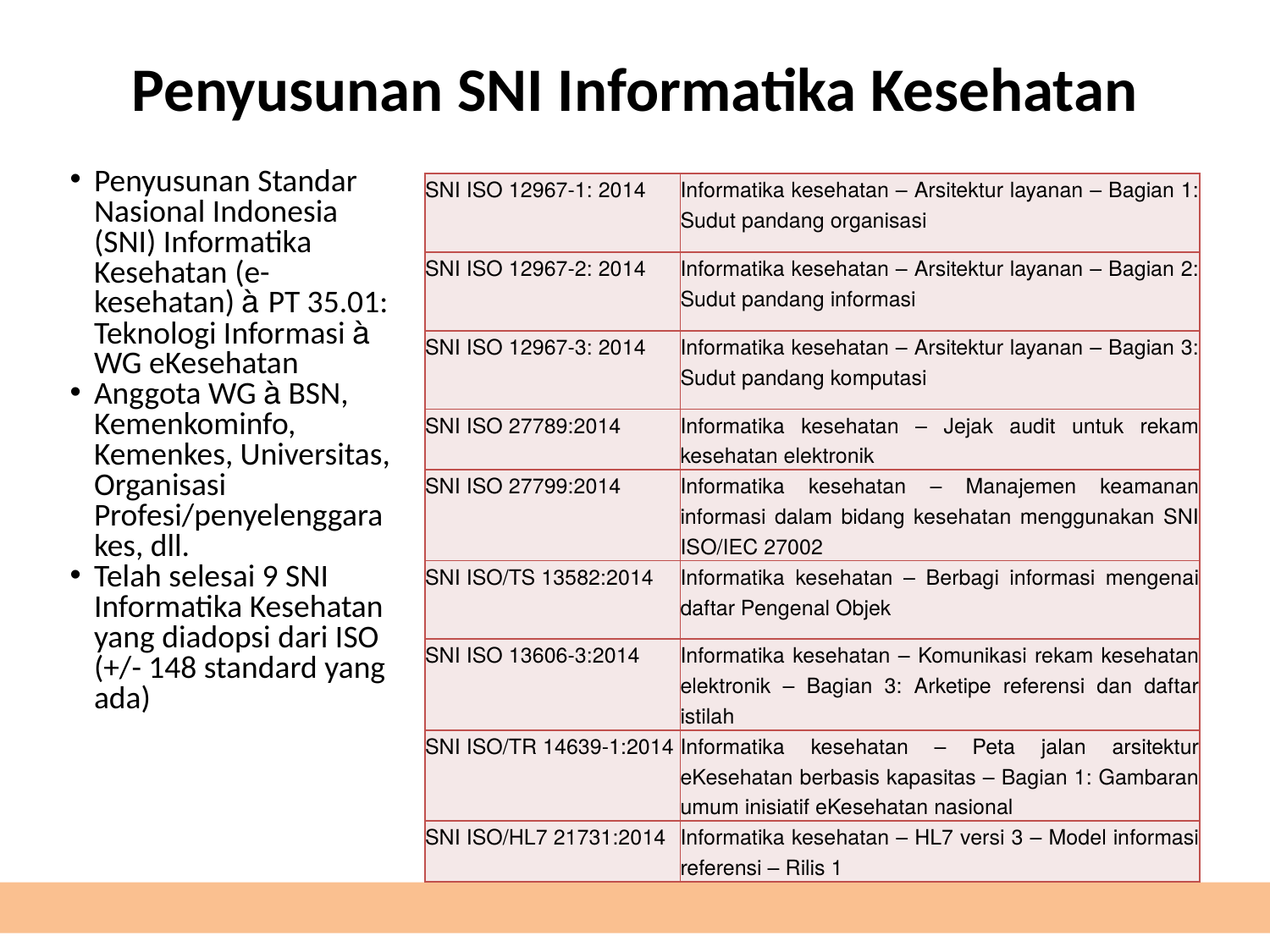

# Penyusunan SNI Informatika Kesehatan
Penyusunan Standar Nasional Indonesia (SNI) Informatika Kesehatan (e-kesehatan) à PT 35.01: Teknologi Informasi à WG eKesehatan
Anggota WG à BSN, Kemenkominfo, Kemenkes, Universitas, Organisasi Profesi/penyelenggara kes, dll.
Telah selesai 9 SNI Informatika Kesehatan yang diadopsi dari ISO (+/- 148 standard yang ada)
| SNI ISO 12967-1: 2014 | Informatika kesehatan – Arsitektur layanan – Bagian 1: Sudut pandang organisasi |
| --- | --- |
| SNI ISO 12967-2: 2014 | Informatika kesehatan – Arsitektur layanan – Bagian 2: Sudut pandang informasi |
| SNI ISO 12967-3: 2014 | Informatika kesehatan – Arsitektur layanan – Bagian 3: Sudut pandang komputasi |
| SNI ISO 27789:2014 | Informatika kesehatan – Jejak audit untuk rekam kesehatan elektronik |
| SNI ISO 27799:2014 | Informatika kesehatan – Manajemen keamanan informasi dalam bidang kesehatan menggunakan SNI ISO/IEC 27002 |
| SNI ISO/TS 13582:2014 | Informatika kesehatan – Berbagi informasi mengenai daftar Pengenal Objek |
| SNI ISO 13606-3:2014 | Informatika kesehatan – Komunikasi rekam kesehatan elektronik – Bagian 3: Arketipe referensi dan daftar istilah |
| SNI ISO/TR 14639-1:2014 | Informatika kesehatan – Peta jalan arsitektur eKesehatan berbasis kapasitas – Bagian 1: Gambaran umum inisiatif eKesehatan nasional |
| SNI ISO/HL7 21731:2014 | Informatika kesehatan – HL7 versi 3 – Model informasi referensi – Rilis 1 |